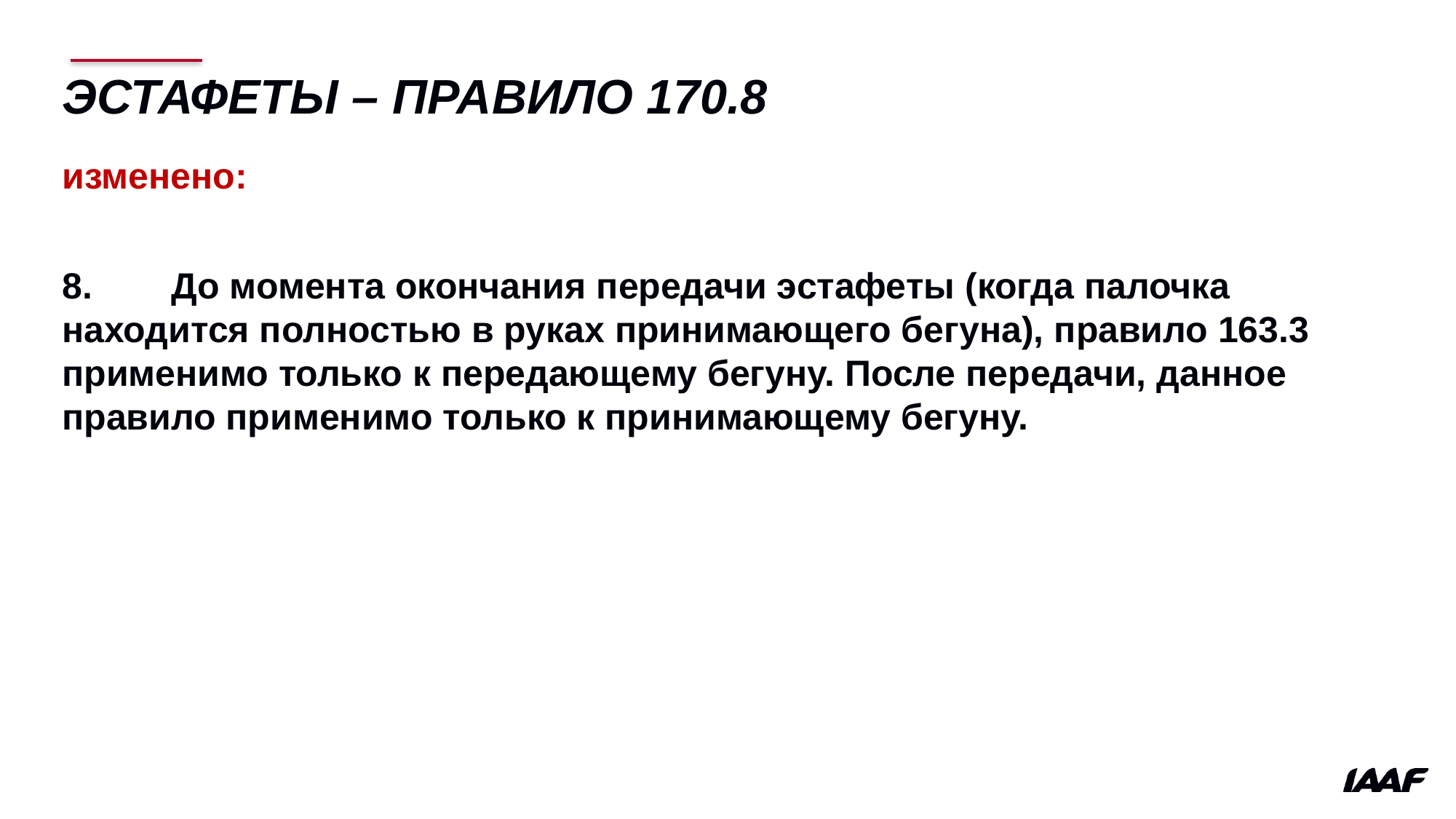

# Эстафеты – правило 170.8
изменено:

8.	До момента окончания передачи эстафеты (когда палочка находится полностью в руках принимающего бегуна), правило 163.3 применимо только к передающему бегуну. После передачи, данное правило применимо только к принимающему бегуну.